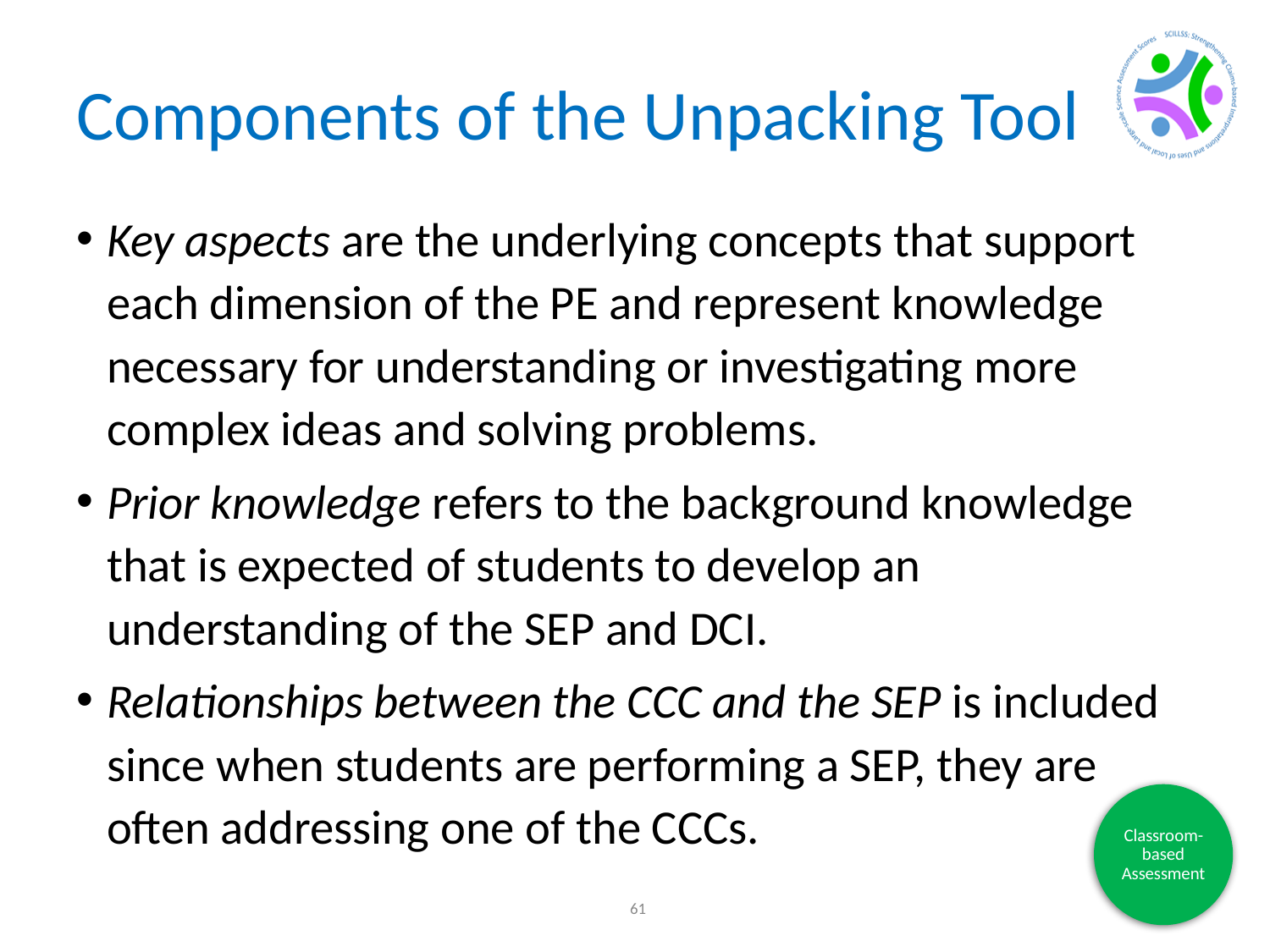

# Components of the Unpacking Tool
Key aspects are the underlying concepts that support each dimension of the PE and represent knowledge necessary for understanding or investigating more complex ideas and solving problems.
Prior knowledge refers to the background knowledge that is expected of students to develop an understanding of the SEP and DCI.
Relationships between the CCC and the SEP is included since when students are performing a SEP, they are often addressing one of the CCCs.

Classroom-based Assessment